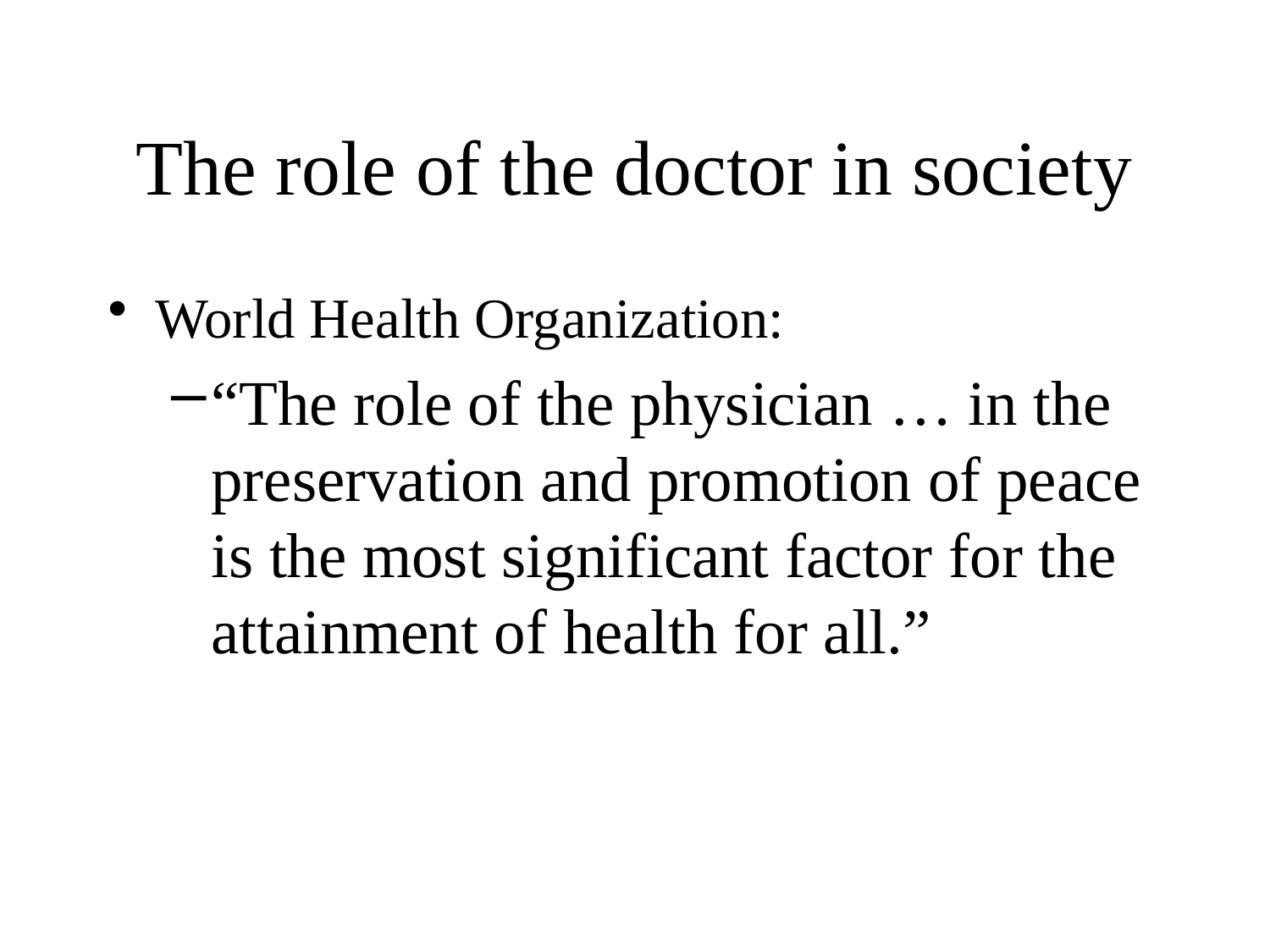

# The role of the doctor in society
World Health Organization:
“The role of the physician … in the preservation and promotion of peace is the most significant factor for the attainment of health for all.”